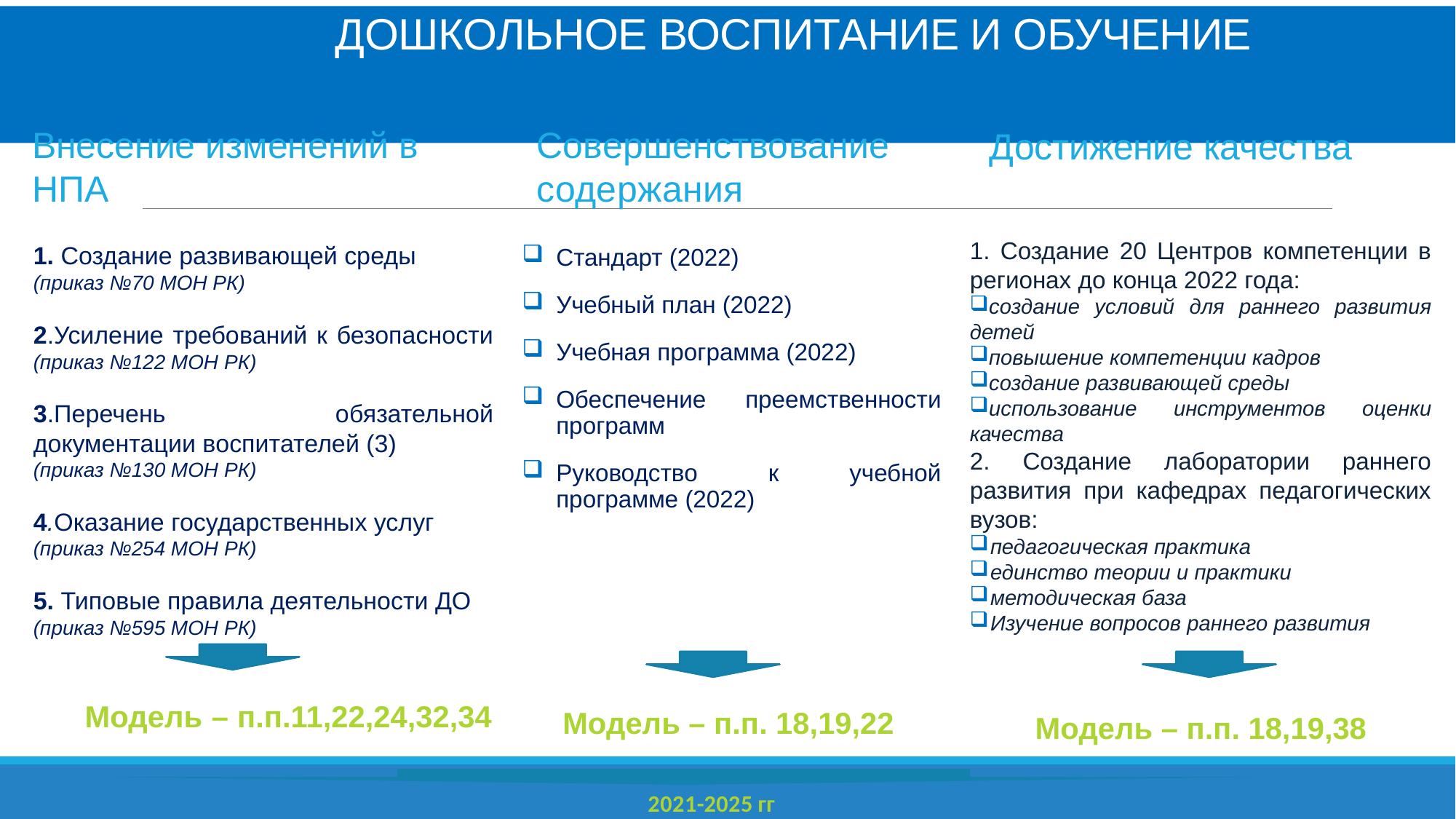

# ДОШКОЛЬНОЕ ВОСПИТАНИЕ И ОБУЧЕНИЕ
Внесение изменений в НПА
Совершенствование содержания
Достижение качества
1. Создание 20 Центров компетенции в регионах до конца 2022 года:
создание условий для раннего развития детей
повышение компетенции кадров
создание развивающей среды
использование инструментов оценки качества
2. Создание лаборатории раннего развития при кафедрах педагогических вузов:
педагогическая практика
единство теории и практики
методическая база
Изучение вопросов раннего развития

Стандарт (2022)
Учебный план (2022)
Учебная программа (2022)
Обеспечение преемственности программ
Руководство к учебной программе (2022)
1. Создание развивающей среды
(приказ №70 МОН РК)

2.Усиление требований к безопасности (приказ №122 МОН РК)

3.Перечень обязательной документации воспитателей (3)
(приказ №130 МОН РК)

4.Оказание государственных услуг
(приказ №254 МОН РК)

5. Типовые правила деятельности ДО
(приказ №595 МОН РК)

      Модель – п.п.11,22,24,32,34
Модель – п.п. 18,19,22
Модель – п.п. 18,19,38

2021-2025 гг